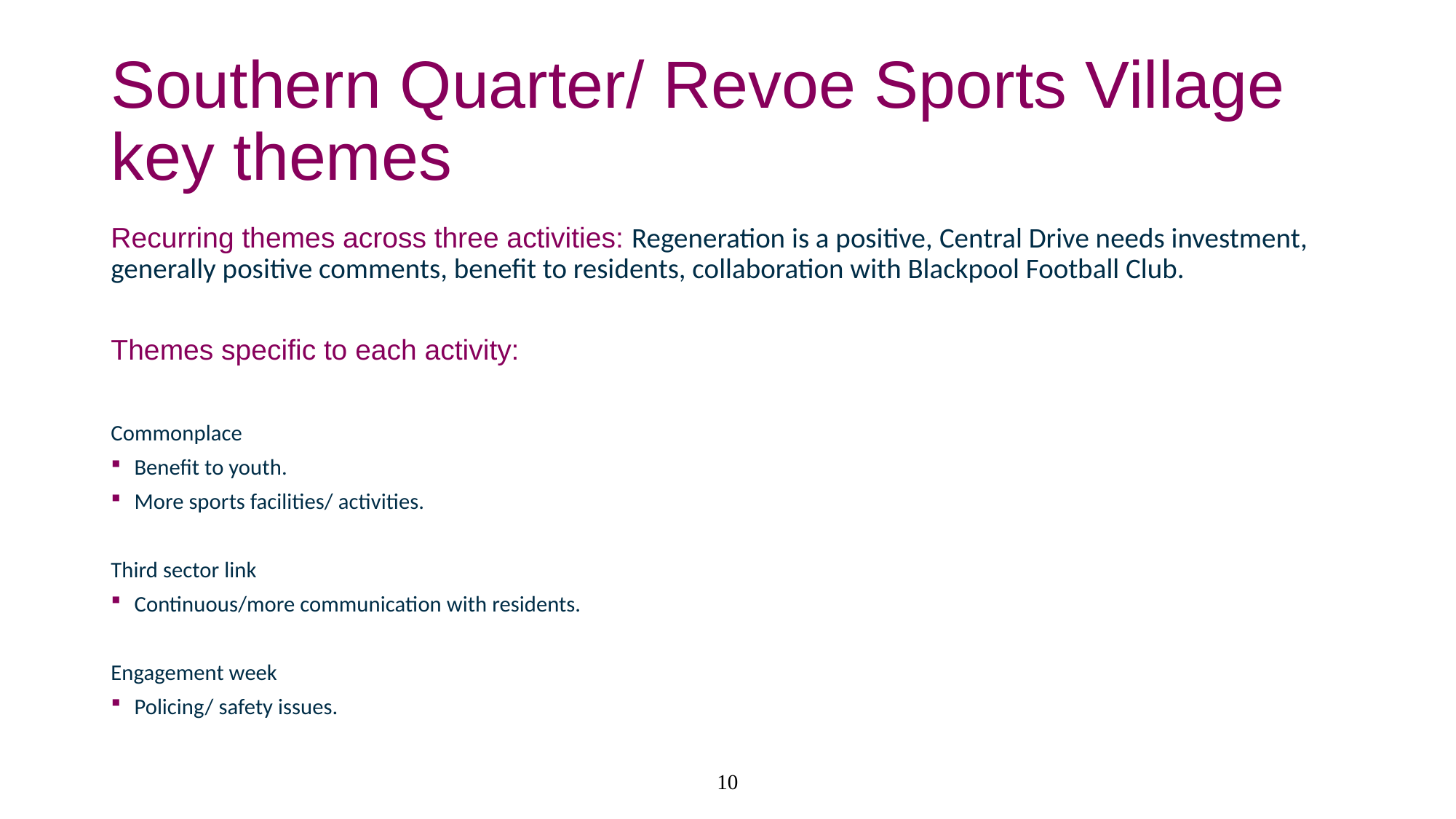

# Southern Quarter/ Revoe Sports Village key themes
Recurring themes across three activities: Regeneration is a positive, Central Drive needs investment, generally positive comments, benefit to residents, collaboration with Blackpool Football Club.

Themes specific to each activity:

Commonplace
Benefit to youth.
More sports facilities/ activities.

Third sector link
Continuous/more communication with residents.

Engagement week
Policing/ safety issues.

10